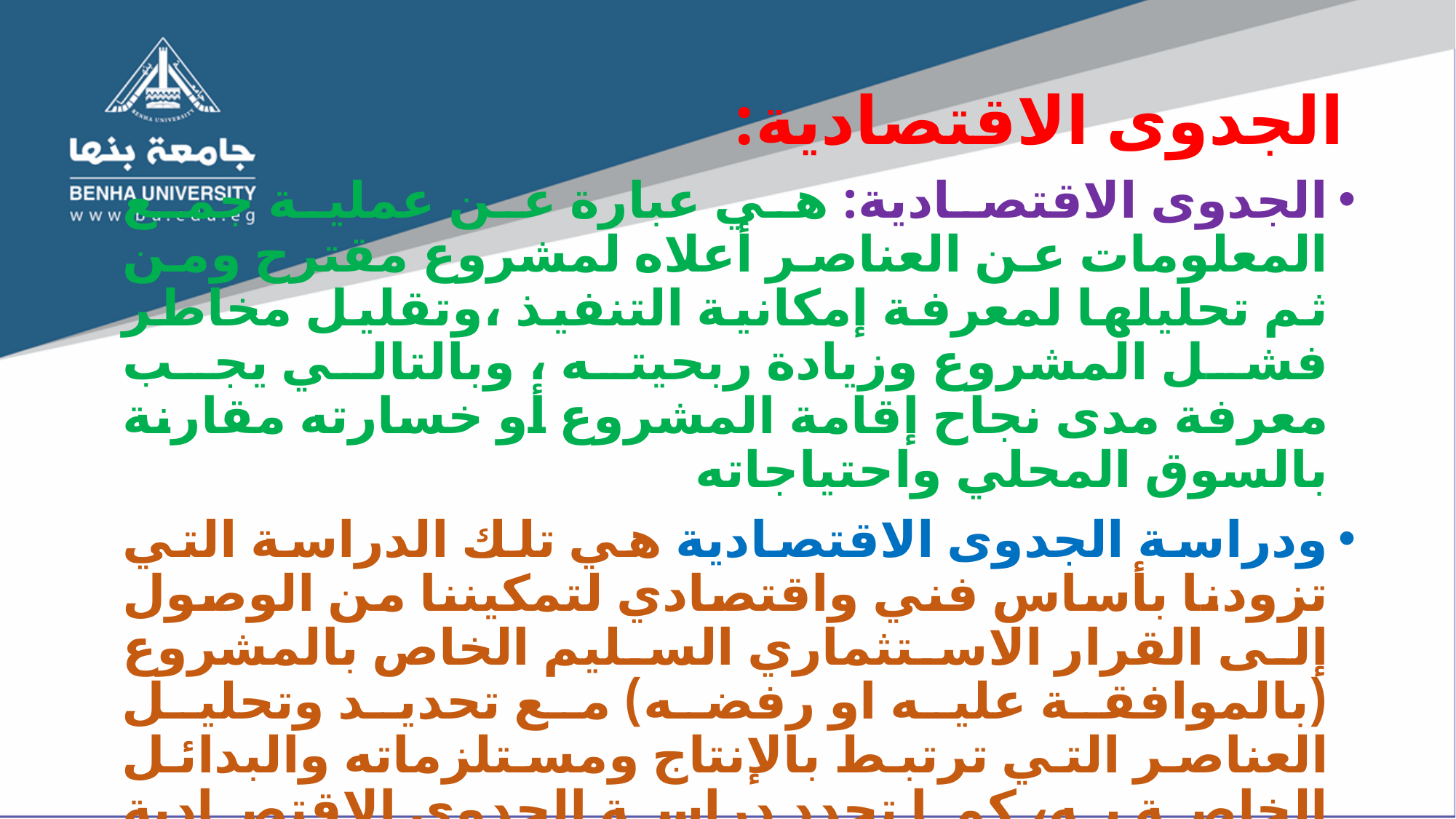

# الجدوى الاقتصادية:
الجدوى الاقتصادية: هي عبارة عن عملية جمع المعلومات عن العناصر أعلاه لمشروع مقترح ومن ثم تحليلها لمعرفة إمكانية التنفيذ ،وتقليل مخاطر فشل المشروع وزيادة ربحيته ، وبالتالي يجب معرفة مدى نجاح إقامة المشروع أو خسارته مقارنة بالسوق المحلي واحتياجاته
ودراسة الجدوى الاقتصادية هي تلك الدراسة التي تزودنا بأساس فني واقتصادي لتمكيننا من الوصول إلى القرار الاستثماري السليم الخاص بالمشروع (بالموافقة عليه او رفضه) مع تحديد وتحليل العناصر التي ترتبط بالإنتاج ومستلزماته والبدائل الخاصة به، كما تحدد دراسة الجدوى الاقتصادية طاقة الإنتاج للمشروع باستخدام اسلوب انتاجي محدد مع توقع تكلفة الانتاج والتشغيل لتعطينا العائد المتوقع على الاستثمار.